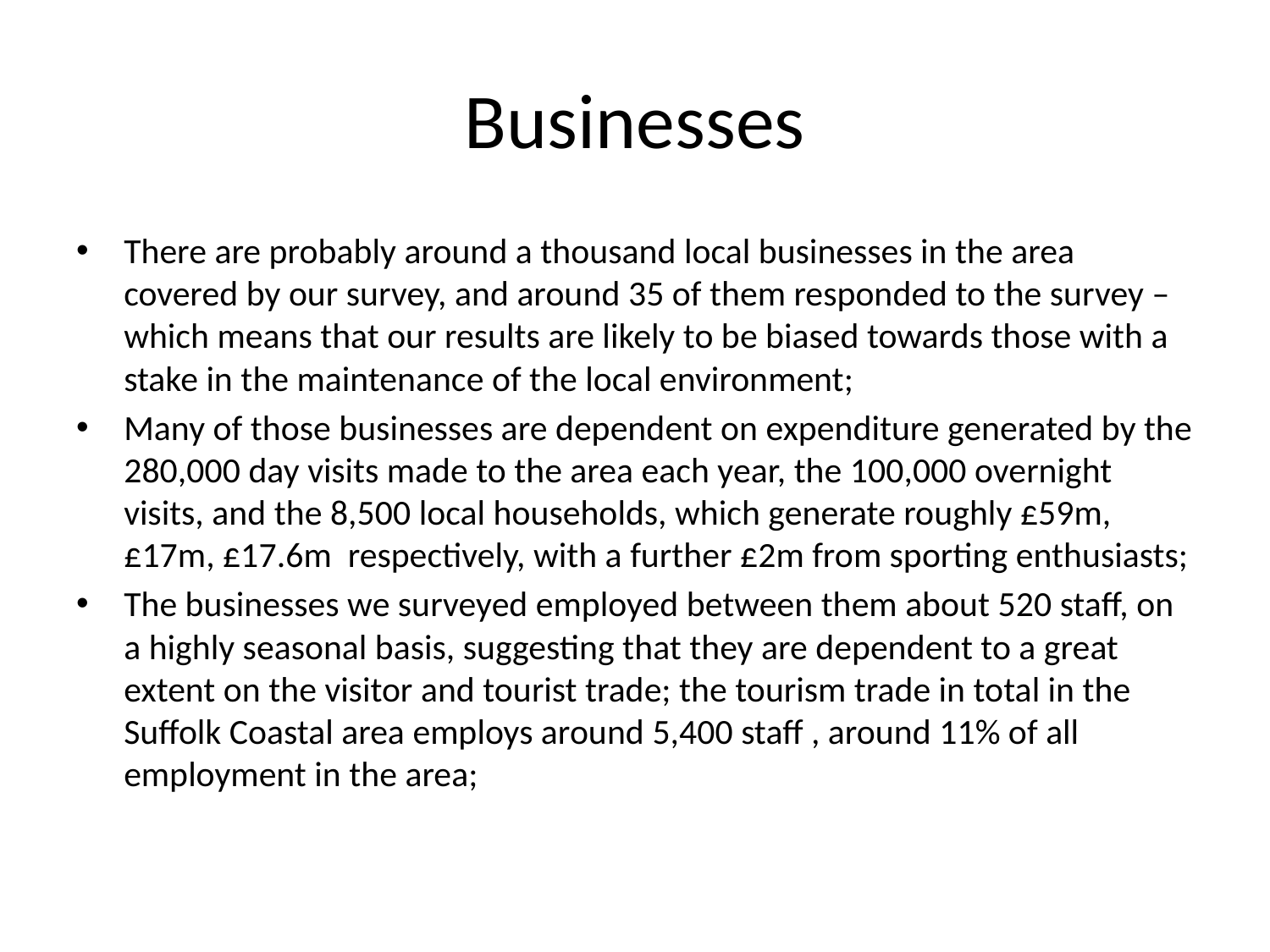

# Businesses
There are probably around a thousand local businesses in the area covered by our survey, and around 35 of them responded to the survey – which means that our results are likely to be biased towards those with a stake in the maintenance of the local environment;
Many of those businesses are dependent on expenditure generated by the 280,000 day visits made to the area each year, the 100,000 overnight visits, and the 8,500 local households, which generate roughly £59m, £17m, £17.6m  respectively, with a further £2m from sporting enthusiasts;
The businesses we surveyed employed between them about 520 staff, on a highly seasonal basis, suggesting that they are dependent to a great extent on the visitor and tourist trade; the tourism trade in total in the Suffolk Coastal area employs around 5,400 staff , around 11% of all employment in the area;